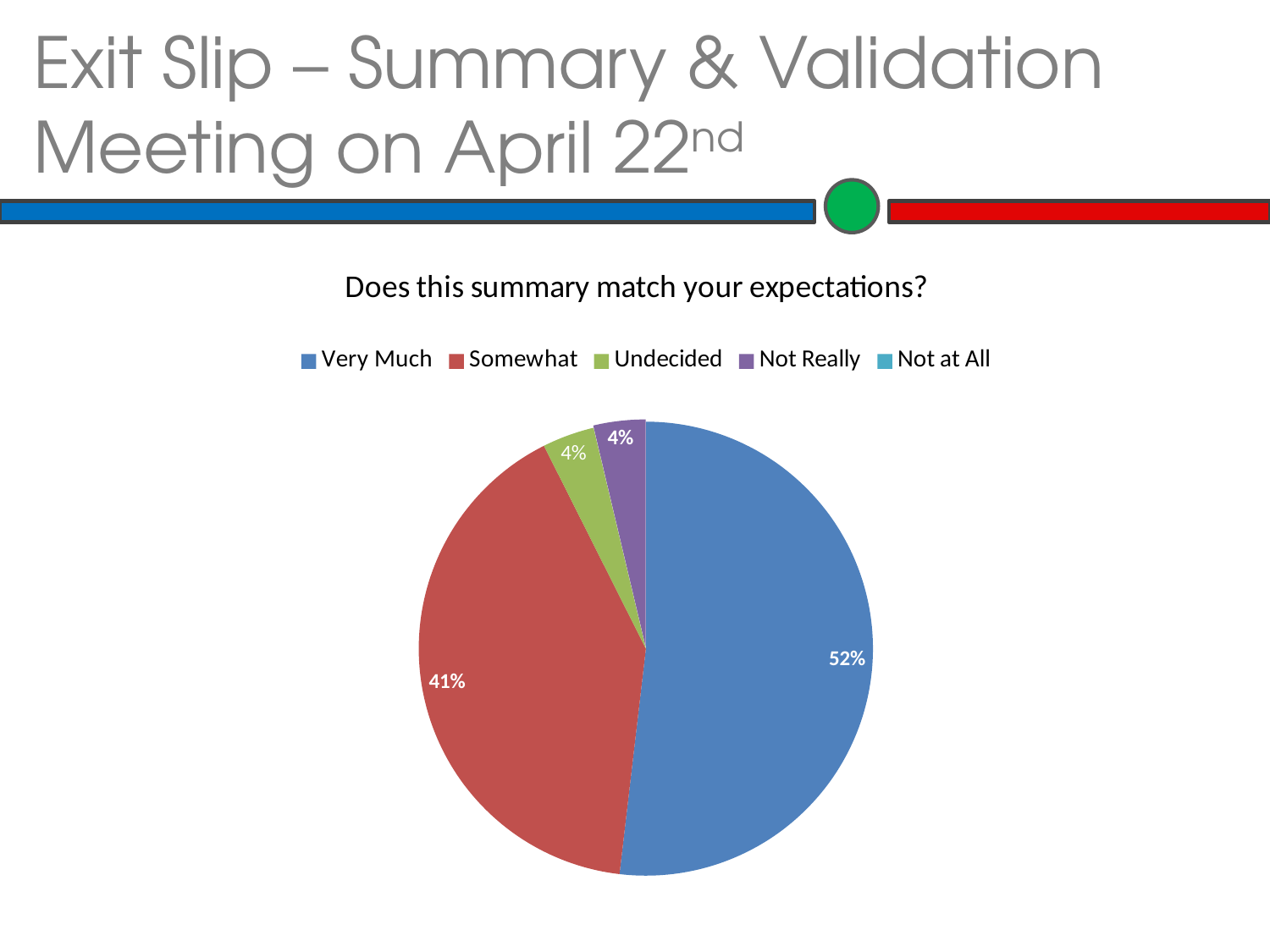

Exit Slip – Summary & Validation Meeting on April 22nd

### Chart: Does this summary match your expectations?

| Category |  |
|---|---|
| Very Much | 14.0 |
| Somewhat | 11.0 |
| Undecided | 1.0 |
| Not Really | 1.0 |
| Not at All | 0.0 |